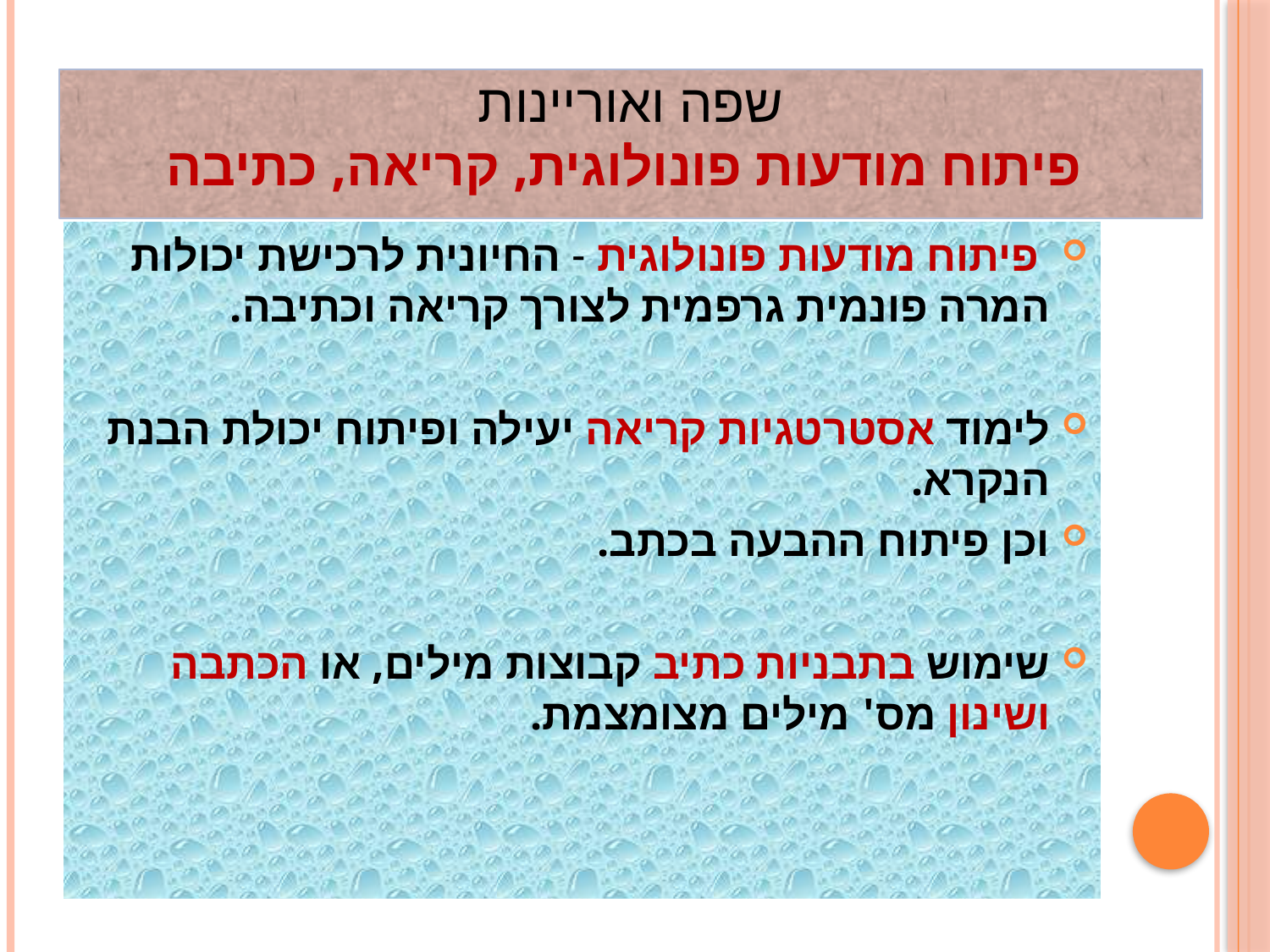

# שפה ואוריינות פיתוח מודעות פונולוגית, קריאה, כתיבה
 פיתוח מודעות פונולוגית - החיונית לרכישת יכולות המרה פונמית גרפמית לצורך קריאה וכתיבה.

לימוד אסטרטגיות קריאה יעילה ופיתוח יכולת הבנת הנקרא.
וכן פיתוח ההבעה בכתב.

שימוש בתבניות כתיב קבוצות מילים, או הכתבה ושינון מס' מילים מצומצמת.